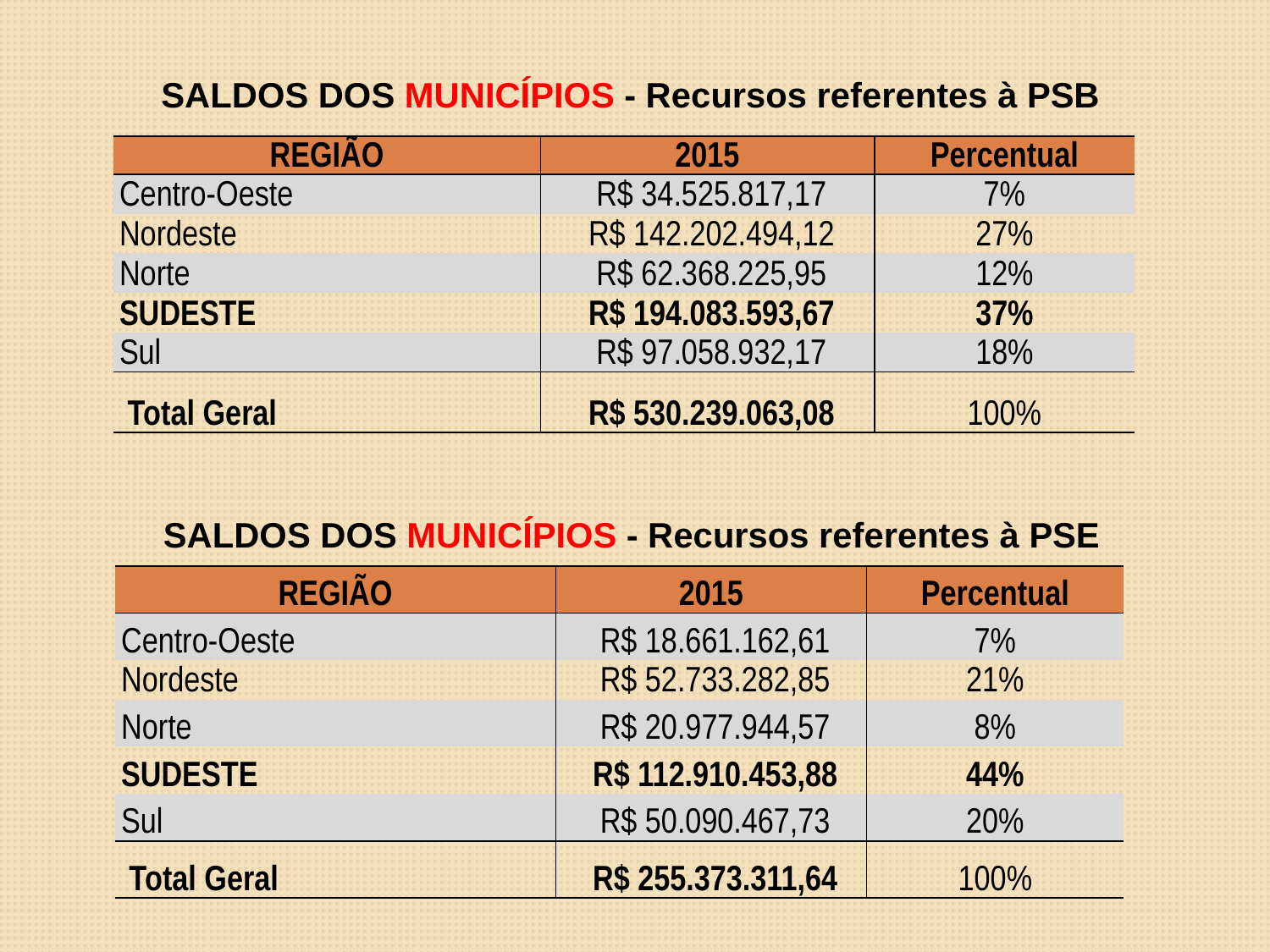

SALDOS DOS MUNICÍPIOS - Recursos referentes à PSB
| REGIÃO | 2015 | Percentual |
| --- | --- | --- |
| Centro-Oeste | R$ 34.525.817,17 | 7% |
| Nordeste | R$ 142.202.494,12 | 27% |
| Norte | R$ 62.368.225,95 | 12% |
| SUDESTE | R$ 194.083.593,67 | 37% |
| Sul | R$ 97.058.932,17 | 18% |
| Total Geral | R$ 530.239.063,08 | 100% |
SALDOS DOS MUNICÍPIOS - Recursos referentes à PSE
| REGIÃO | 2015 | Percentual |
| --- | --- | --- |
| Centro-Oeste | R$ 18.661.162,61 | 7% |
| Nordeste | R$ 52.733.282,85 | 21% |
| Norte | R$ 20.977.944,57 | 8% |
| SUDESTE | R$ 112.910.453,88 | 44% |
| Sul | R$ 50.090.467,73 | 20% |
| Total Geral | R$ 255.373.311,64 | 100% |